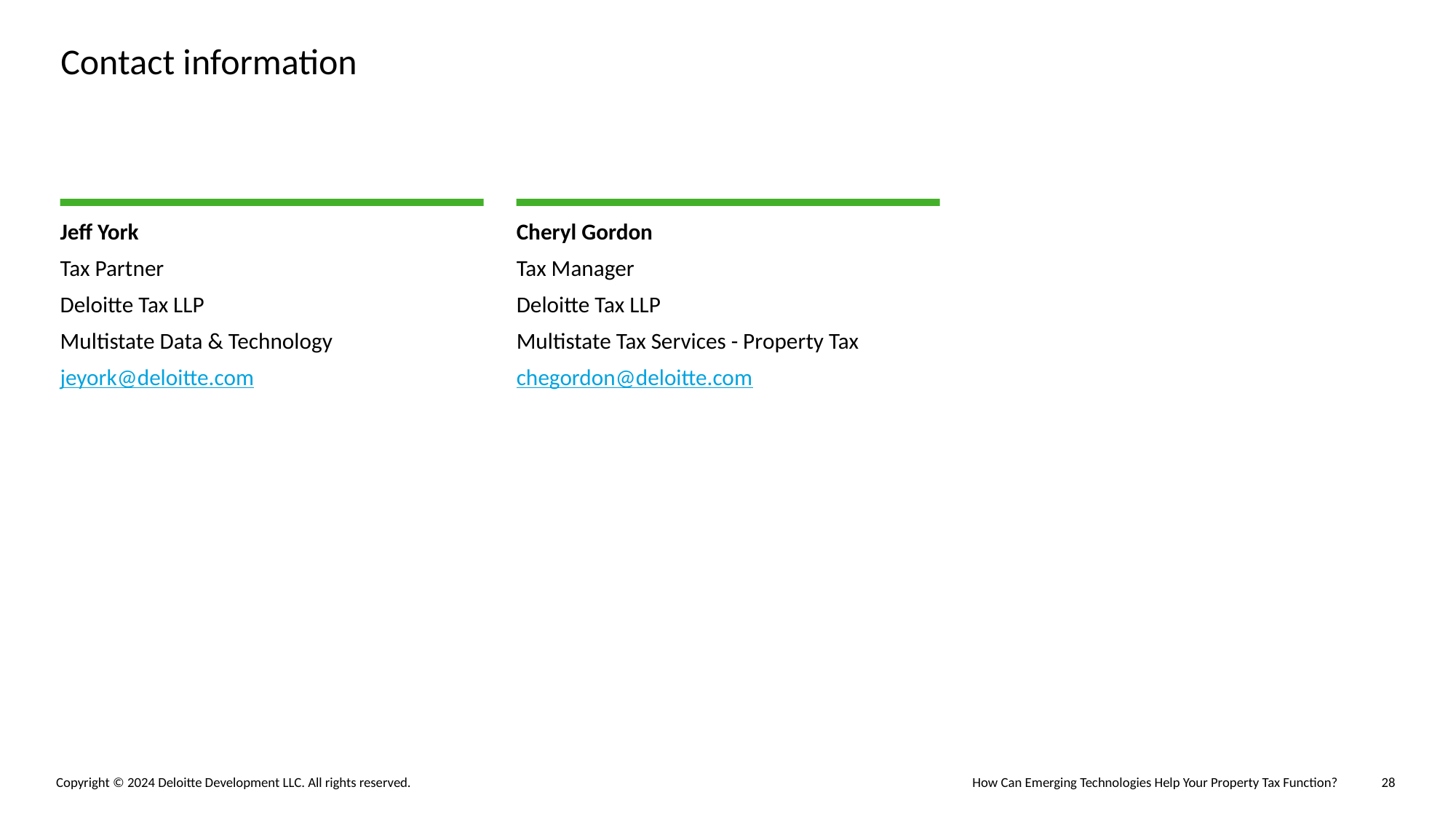

# Contact information
Jeff York
Tax Partner
Deloitte Tax LLP
Multistate Data & Technology
jeyork@deloitte.com
Cheryl Gordon
Tax Manager
Deloitte Tax LLP
Multistate Tax Services - Property Tax
chegordon@deloitte.com